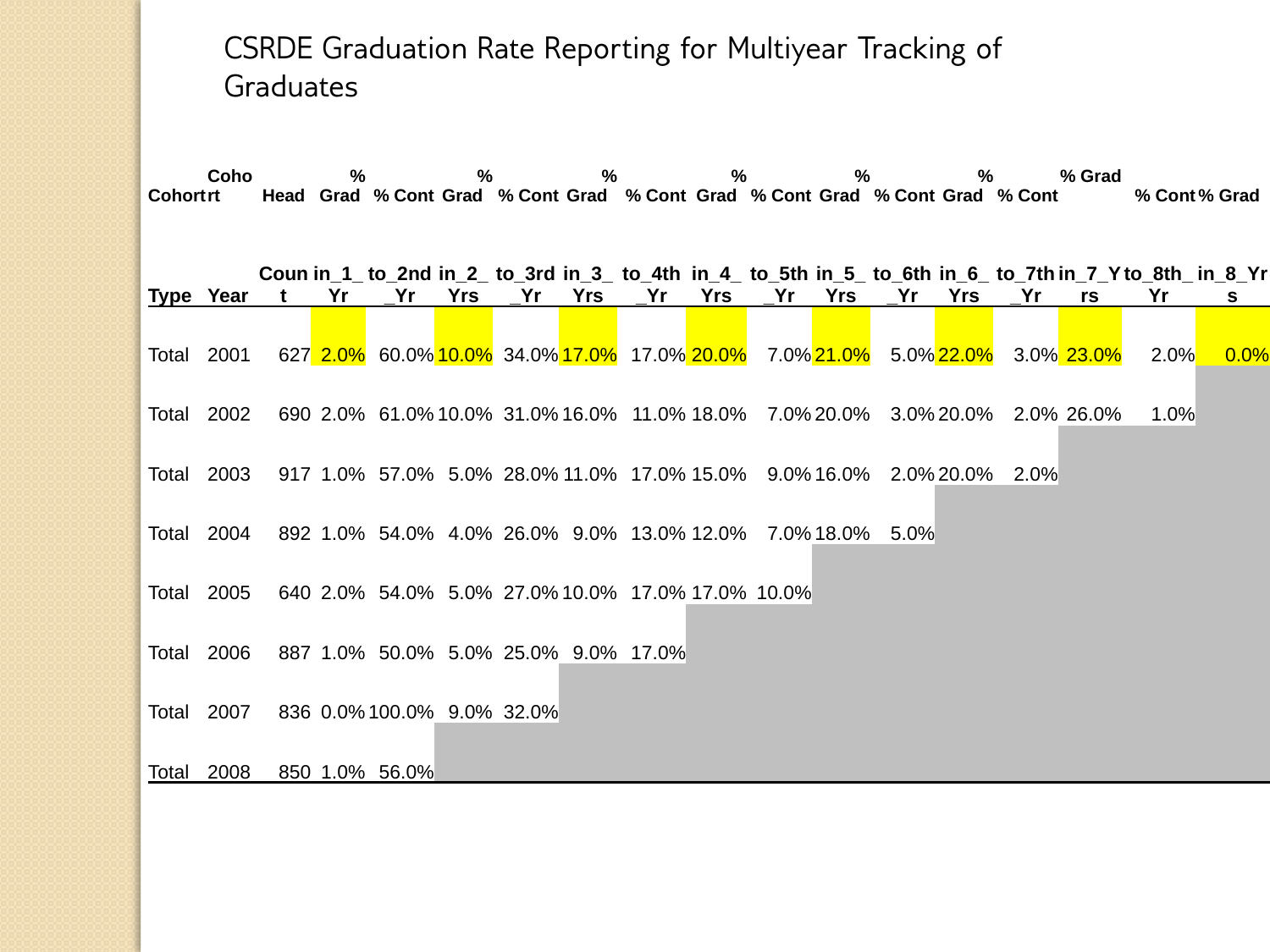

CSRDE Graduation Rate Reporting for Multiyear Tracking of Graduates
| Cohort | Cohort | Head | % Grad | % Cont | % Grad | % Cont | % Grad | % Cont | % Grad | % Cont | % Grad | % Cont | % Grad | % Cont | % Grad | % Cont | % Grad |
| --- | --- | --- | --- | --- | --- | --- | --- | --- | --- | --- | --- | --- | --- | --- | --- | --- | --- |
| Type | Year | Count | in\_1\_Yr | to\_2nd\_Yr | in\_2\_Yrs | to\_3rd\_Yr | in\_3\_Yrs | to\_4th\_Yr | in\_4\_Yrs | to\_5th\_Yr | in\_5\_Yrs | to\_6th\_Yr | in\_6\_Yrs | to\_7th\_Yr | in\_7\_Yrs | to\_8th\_Yr | in\_8\_Yrs |
| Total | 2001 | 627 | 2.0% | 60.0% | 10.0% | 34.0% | 17.0% | 17.0% | 20.0% | 7.0% | 21.0% | 5.0% | 22.0% | 3.0% | 23.0% | 2.0% | 0.0% |
| Total | 2002 | 690 | 2.0% | 61.0% | 10.0% | 31.0% | 16.0% | 11.0% | 18.0% | 7.0% | 20.0% | 3.0% | 20.0% | 2.0% | 26.0% | 1.0% |  |
| Total | 2003 | 917 | 1.0% | 57.0% | 5.0% | 28.0% | 11.0% | 17.0% | 15.0% | 9.0% | 16.0% | 2.0% | 20.0% | 2.0% |  |  |  |
| Total | 2004 | 892 | 1.0% | 54.0% | 4.0% | 26.0% | 9.0% | 13.0% | 12.0% | 7.0% | 18.0% | 5.0% |  |  |  |  |  |
| Total | 2005 | 640 | 2.0% | 54.0% | 5.0% | 27.0% | 10.0% | 17.0% | 17.0% | 10.0% |  |  |  |  |  |  |  |
| Total | 2006 | 887 | 1.0% | 50.0% | 5.0% | 25.0% | 9.0% | 17.0% |  |  |  |  |  |  |  |  |  |
| Total | 2007 | 836 | 0.0% | 100.0% | 9.0% | 32.0% |  |  |  |  |  |  |  |  |  |  |  |
| Total | 2008 | 850 | 1.0% | 56.0% |  |  |  |  |  |  |  |  |  |  |  |  |  |